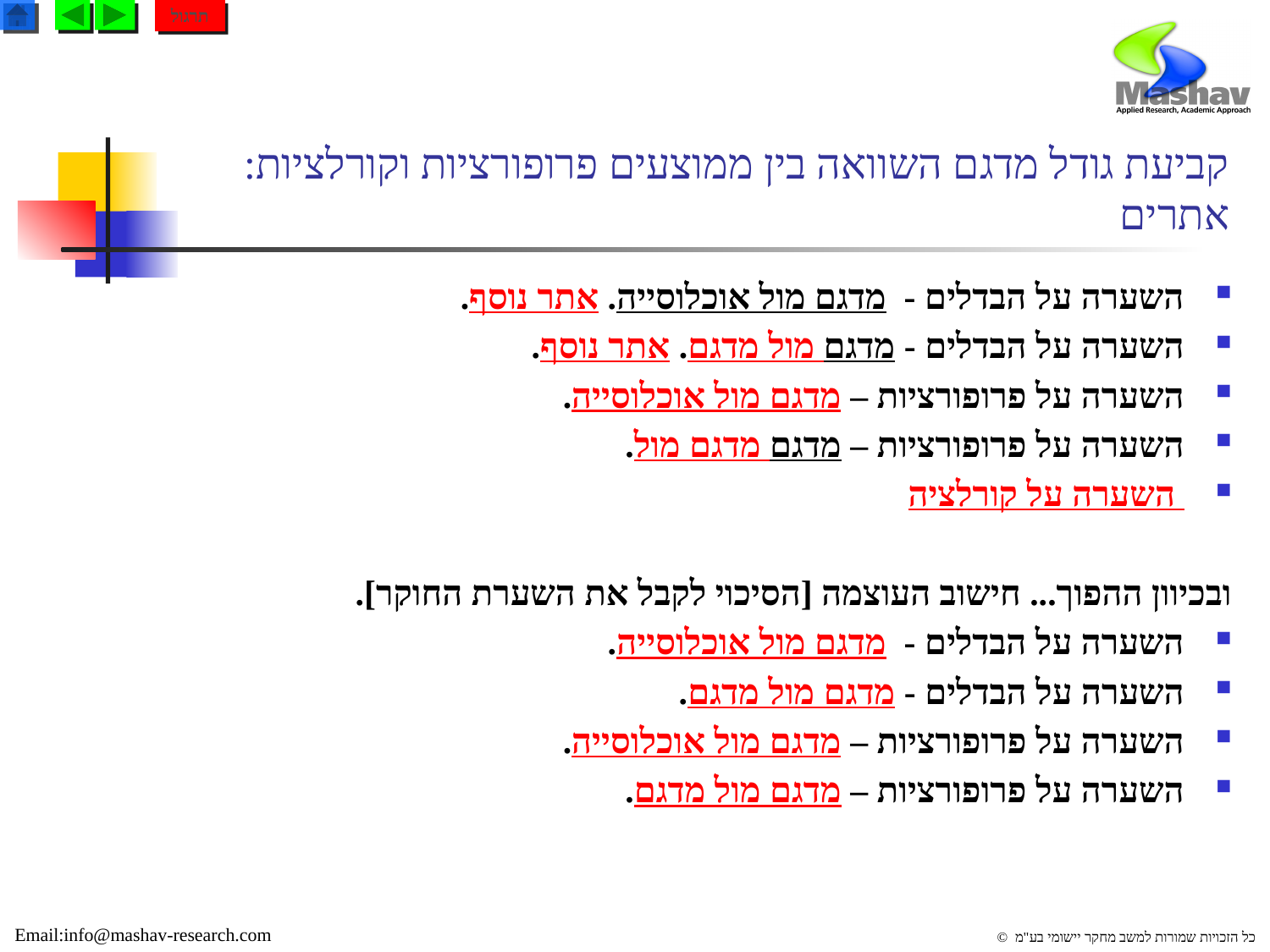

תרגול
# קביעת גודל מדגם השוואה בין ממוצעים פרופורציות וקורלציות: אתרים
השערה על הבדלים -  מדגם מול אוכלוסייה. אתר נוסף.
השערה על הבדלים - מדגם מול מדגם. אתר נוסף.
השערה על פרופורציות – מדגם מול אוכלוסייה.
השערה על פרופורציות – מדגם מול מדגם.
השערה על קורלציה

ובכיוון ההפוך... חישוב העוצמה [הסיכוי לקבל את השערת החוקר].
השערה על הבדלים -  מדגם מול אוכלוסייה.
השערה על הבדלים - מדגם מול מדגם.
השערה על פרופורציות – מדגם מול אוכלוסייה.
השערה על פרופורציות – מדגם מול מדגם.